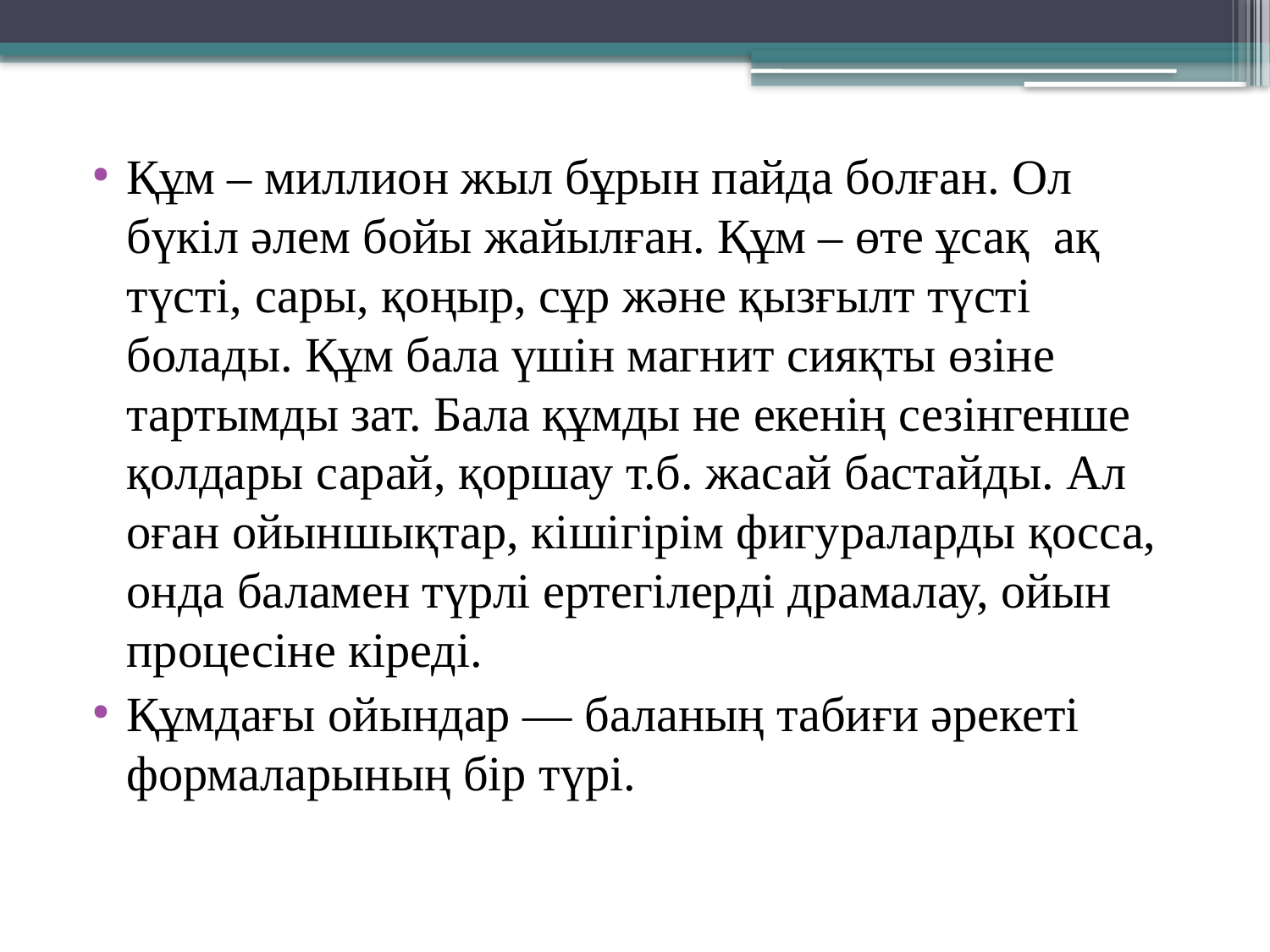

Құм – миллион жыл бұрын пайда болған. Ол бүкіл әлем бойы жайылған. Құм – өте ұсақ  ақ түсті, сары, қоңыр, сұр және қызғылт түсті болады. Құм бала үшін магнит сияқты өзіне тартымды зат. Бала құмды не екенің сезінгенше қолдары сарай, қоршау т.б. жасай бастайды. Ал оған ойыншықтар, кішігірім фигураларды қосса, онда баламен түрлі ертегілерді драмалау, ойын процесіне кіреді.
Құмдағы ойындар — баланың табиғи әрекеті формаларының бір түрі.